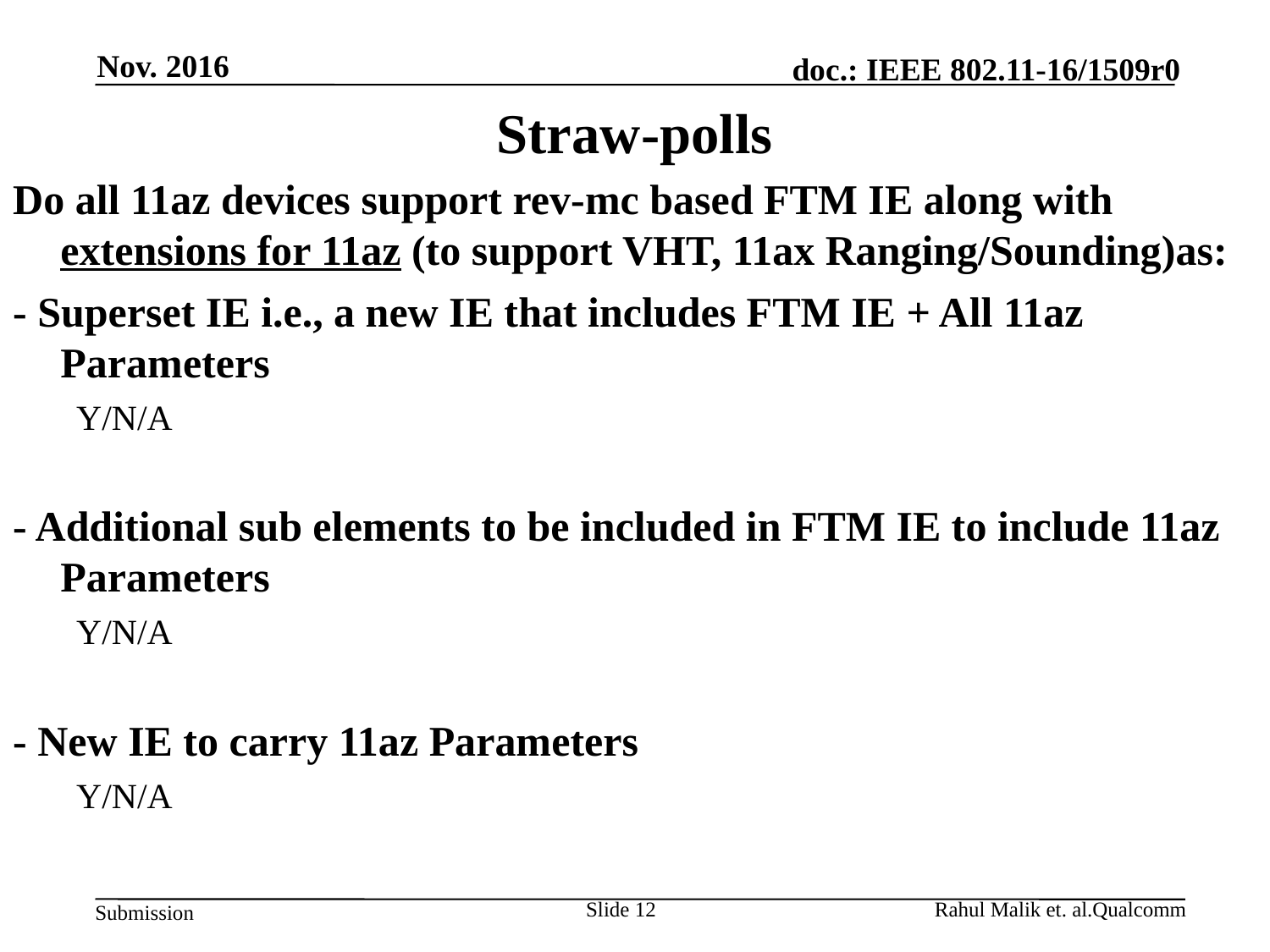

Nov. 2016
# Straw-polls
Do all 11az devices support rev-mc based FTM IE along with extensions for 11az (to support VHT, 11ax Ranging/Sounding)as:
- Superset IE i.e., a new IE that includes FTM IE + All 11az Parameters
Y/N/A

- Additional sub elements to be included in FTM IE to include 11az Parameters
Y/N/A

- New IE to carry 11az Parameters
Y/N/A
Slide 12
Rahul Malik et. al.Qualcomm